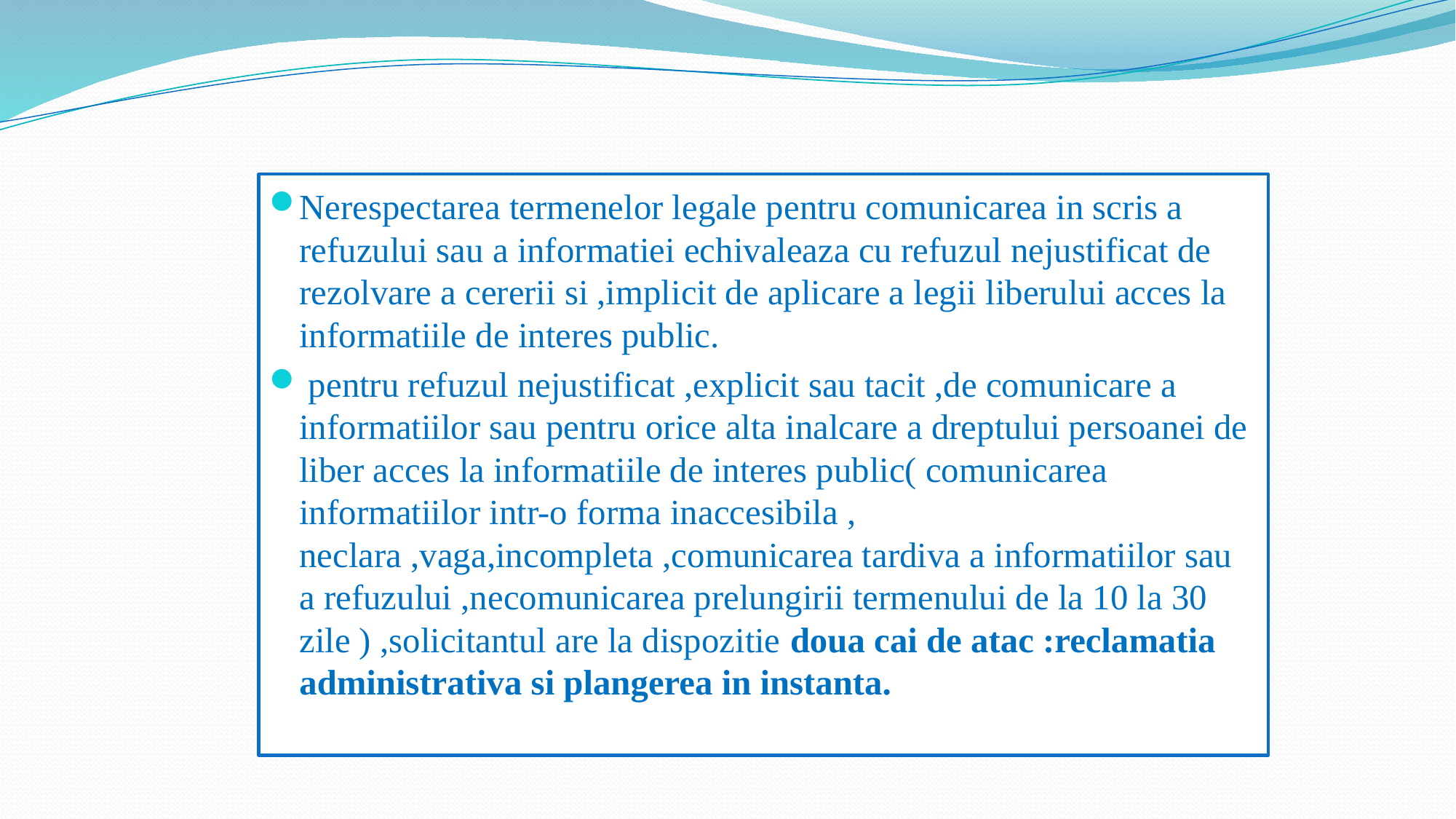

Nerespectarea termenelor legale pentru comunicarea in scris a refuzului sau a informatiei echivaleaza cu refuzul nejustificat de rezolvare a cererii si ,implicit de aplicare a legii liberului acces la informatiile de interes public.
 pentru refuzul nejustificat ,explicit sau tacit ,de comunicare a informatiilor sau pentru orice alta inalcare a dreptului persoanei de liber acces la informatiile de interes public( comunicarea informatiilor intr-o forma inaccesibila , neclara ,vaga,incompleta ,comunicarea tardiva a informatiilor sau a refuzului ,necomunicarea prelungirii termenului de la 10 la 30 zile ) ,solicitantul are la dispozitie doua cai de atac :reclamatia administrativa si plangerea in instanta.